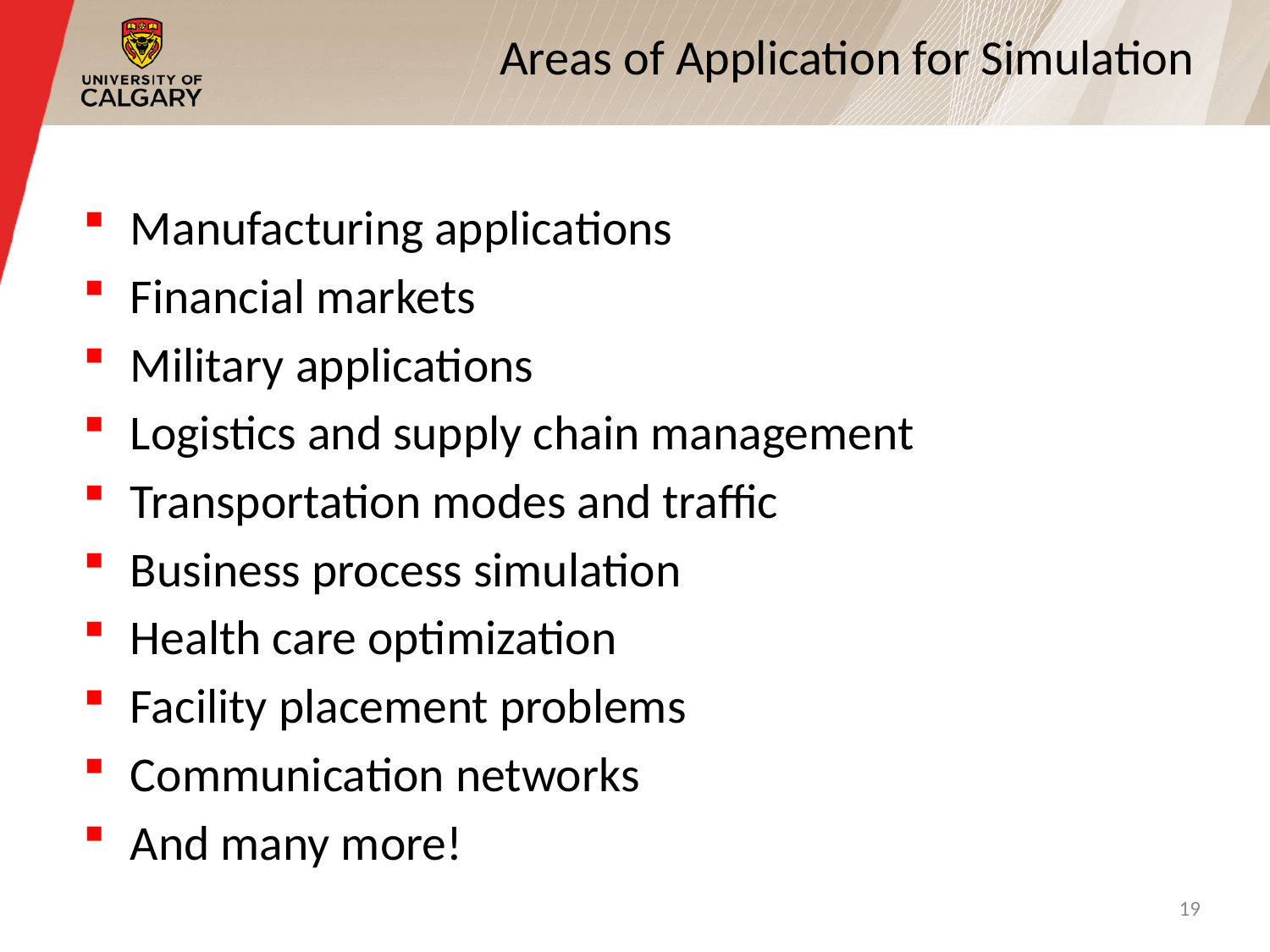

# Areas of Application for Simulation
Manufacturing applications
Financial markets
Military applications
Logistics and supply chain management
Transportation modes and traffic
Business process simulation
Health care optimization
Facility placement problems
Communication networks
And many more!
19